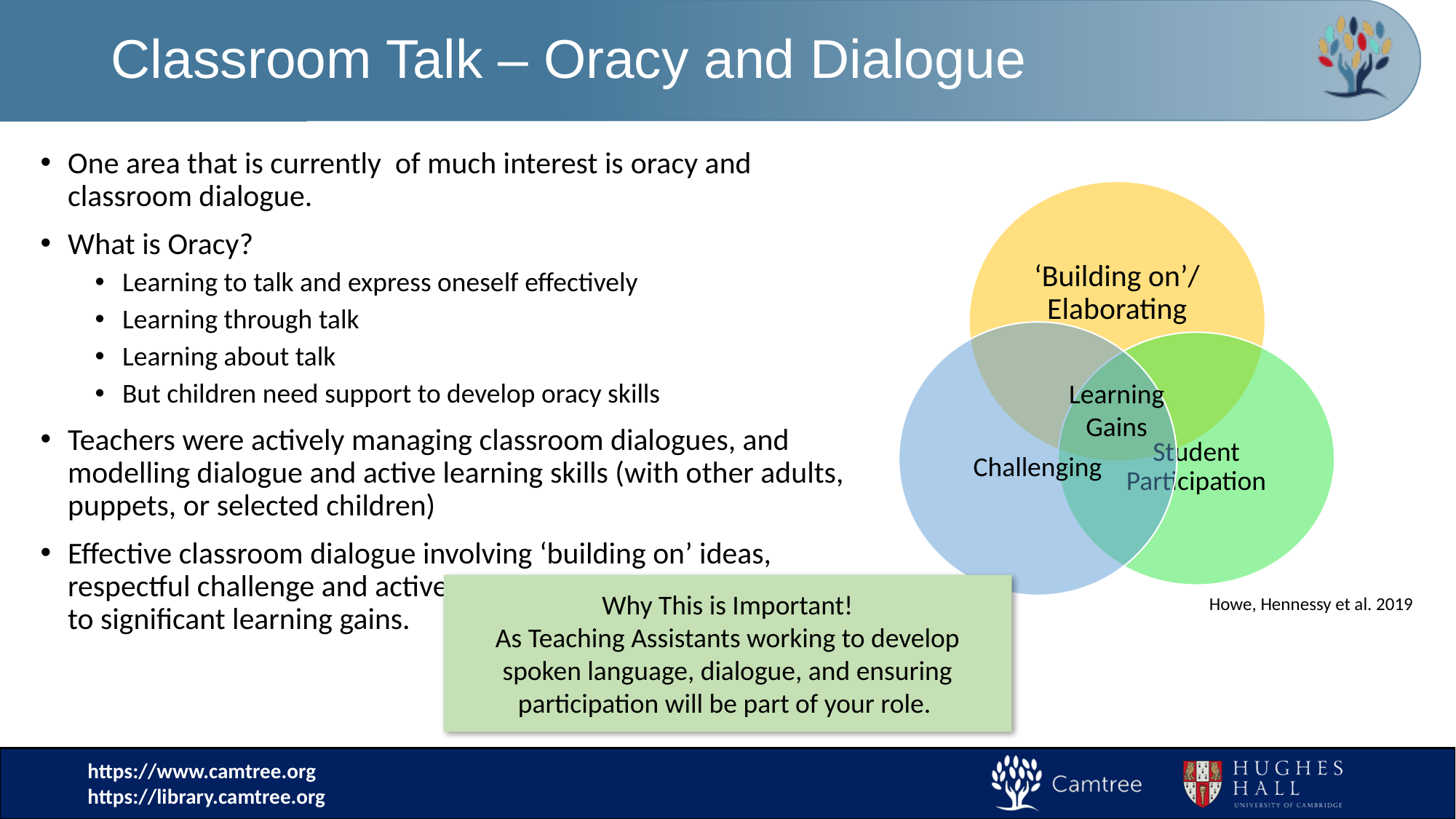

# Classroom Talk – Oracy and Dialogue
One area that is currently  of much interest is oracy and classroom dialogue.
What is Oracy?
Learning to talk and express oneself effectively
Learning through talk
Learning about talk
But children need support to develop oracy skills
Teachers were actively managing classroom dialogues, and modelling dialogue and active learning skills (with other adults, puppets, or selected children)
Effective classroom dialogue involving ‘building on’ ideas, respectful challenge and active participation by children leads to significant learning gains.

‘Building on’/ Elaborating
Student Participation
Challenging
Learning Gains
Why This is Important!
As Teaching Assistants working to develop spoken language, dialogue, and ensuring participation will be part of your role.
Howe, Hennessy et al. 2019